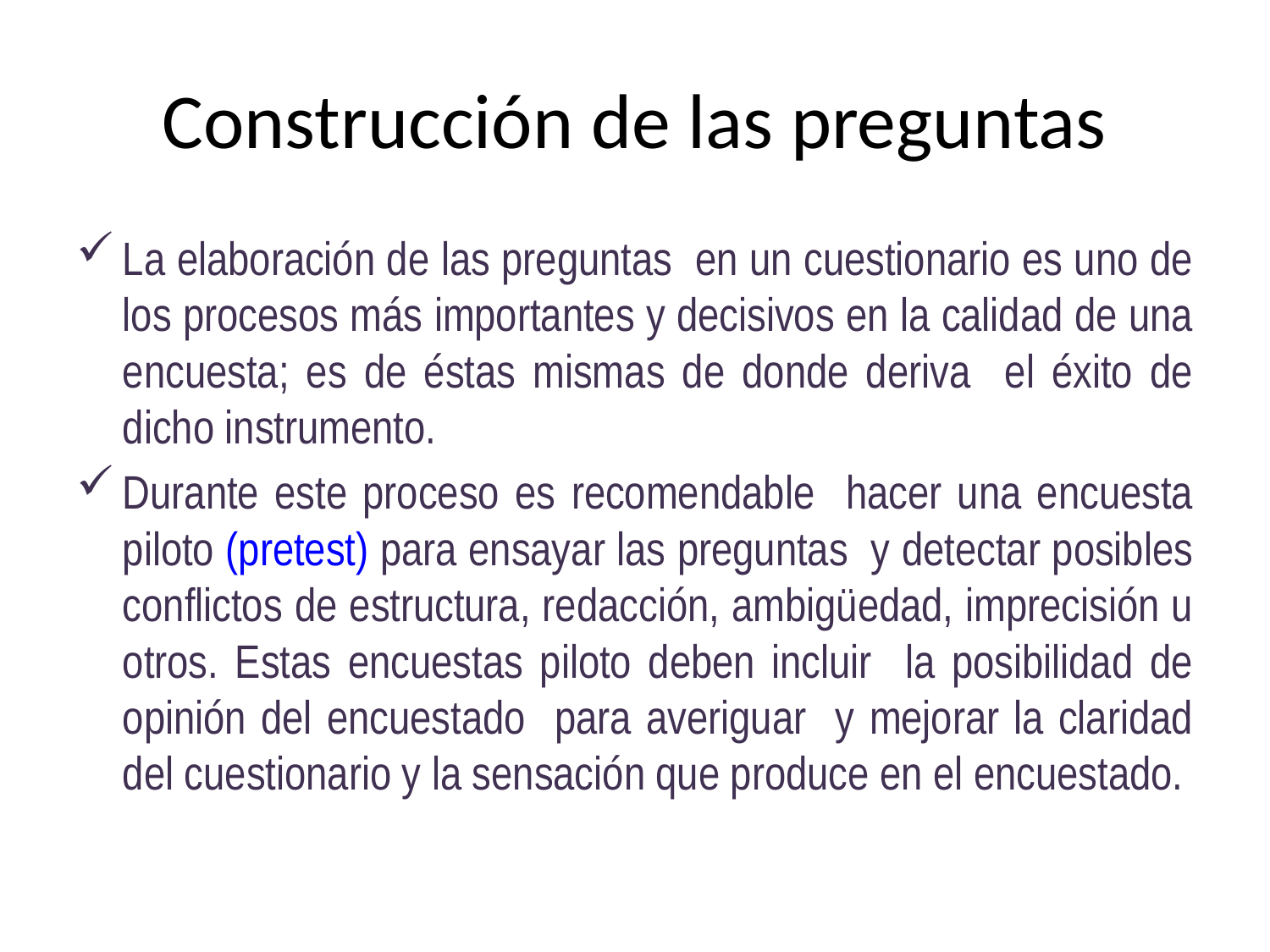

# Construcción de las preguntas
La elaboración de las preguntas  en un cuestionario es uno de los procesos más importantes y decisivos en la calidad de una encuesta; es de éstas mismas de donde deriva  el éxito de dicho instrumento.
Durante este proceso es recomendable  hacer una encuesta piloto (pretest) para ensayar las preguntas  y detectar posibles conflictos de estructura, redacción, ambigüedad, imprecisión u otros. Estas encuestas piloto deben incluir  la posibilidad de opinión del encuestado  para averiguar  y mejorar la claridad del cuestionario y la sensación que produce en el encuestado.